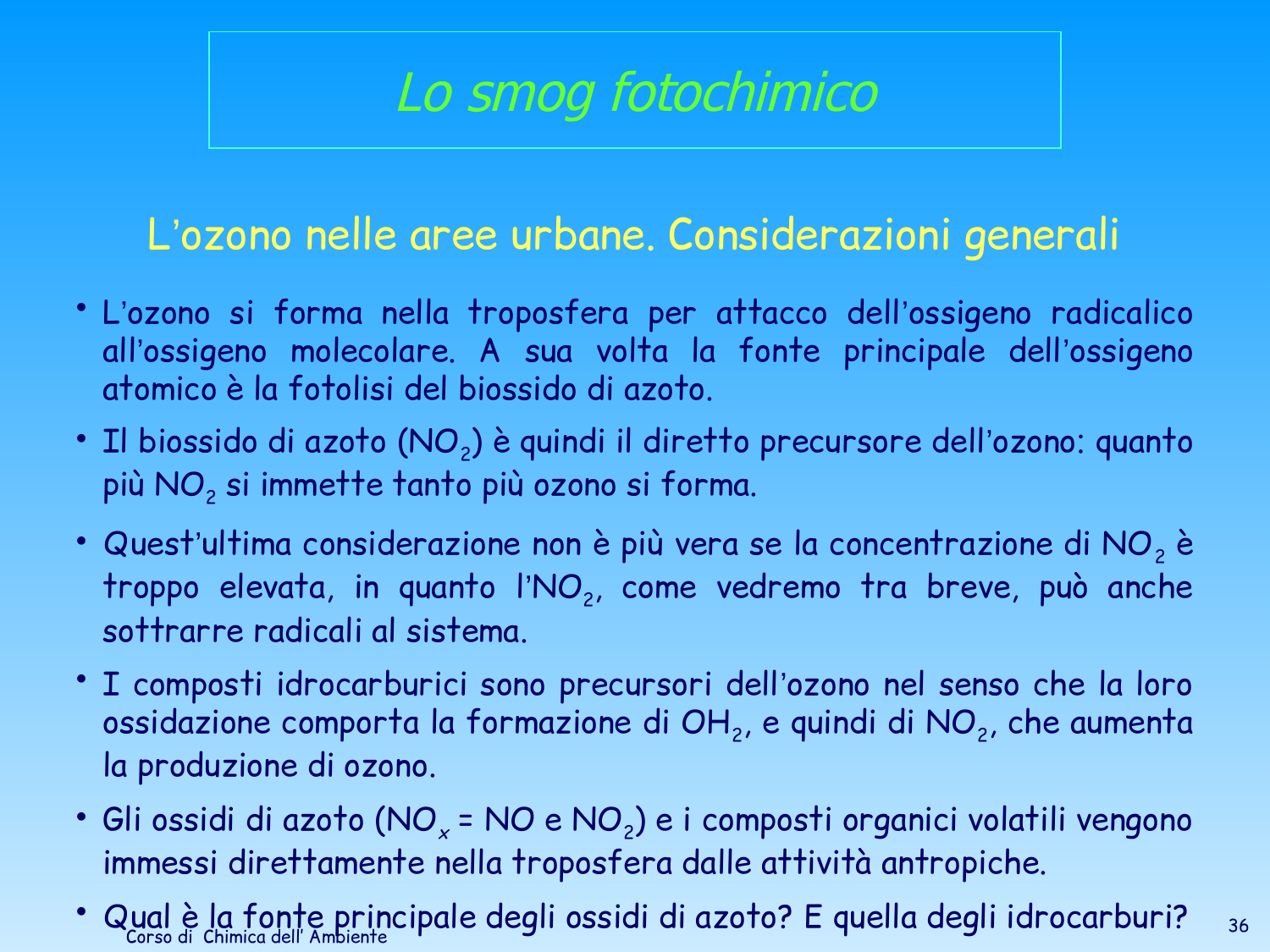

Lo smog fotochimico
L’ozono nelle aree urbane. Considerazioni generali
L’ozono si forma nella troposfera per attacco dell’ossigeno radicalico all’ossigeno molecolare. A sua volta la fonte principale dell’ossigeno atomico è la fotolisi del biossido di azoto.
Il biossido di azoto (NO2) è quindi il diretto precursore dell’ozono: quanto più NO2 si immette tanto più ozono si forma.
Quest’ultima considerazione non è più vera se la concentrazione di NO2 è troppo elevata, in quanto l’NO2, come vedremo tra breve, può anche sottrarre radicali al sistema.
I composti idrocarburici sono precursori dell’ozono nel senso che la loro ossidazione comporta la formazione di OH2, e quindi di NO2, che aumenta la produzione di ozono.
Gli ossidi di azoto (NOx = NO e NO2) e i composti organici volatili vengono immessi direttamente nella troposfera dalle attività antropiche.
Qual è la fonte principale degli ossidi di azoto? E quella degli idrocarburi?
36
Corso di  Chimica dell’ Ambiente